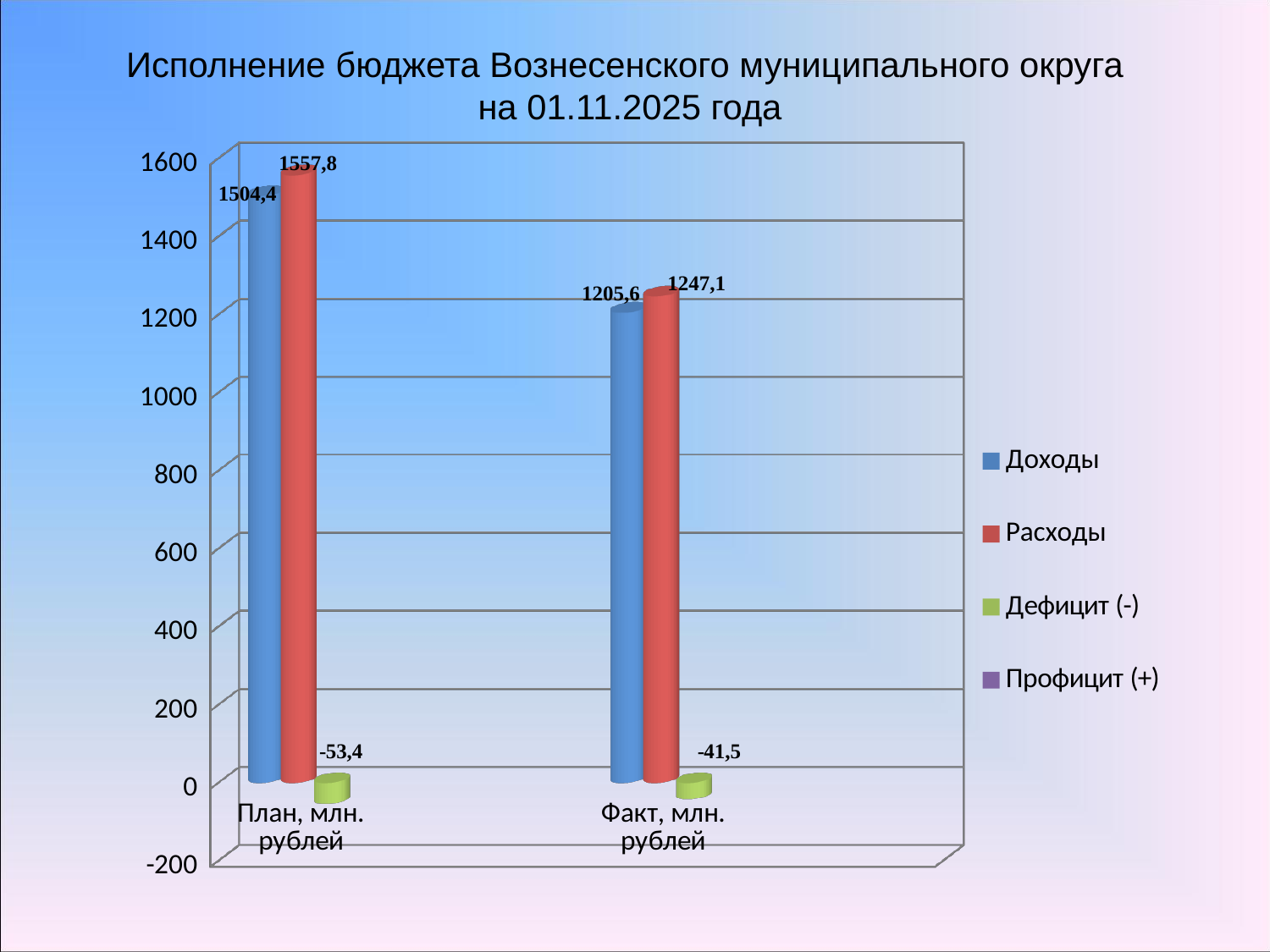

Исполнение бюджета Вознесенского муниципального округа
 на 01.11.2025 года

[unsupported chart]